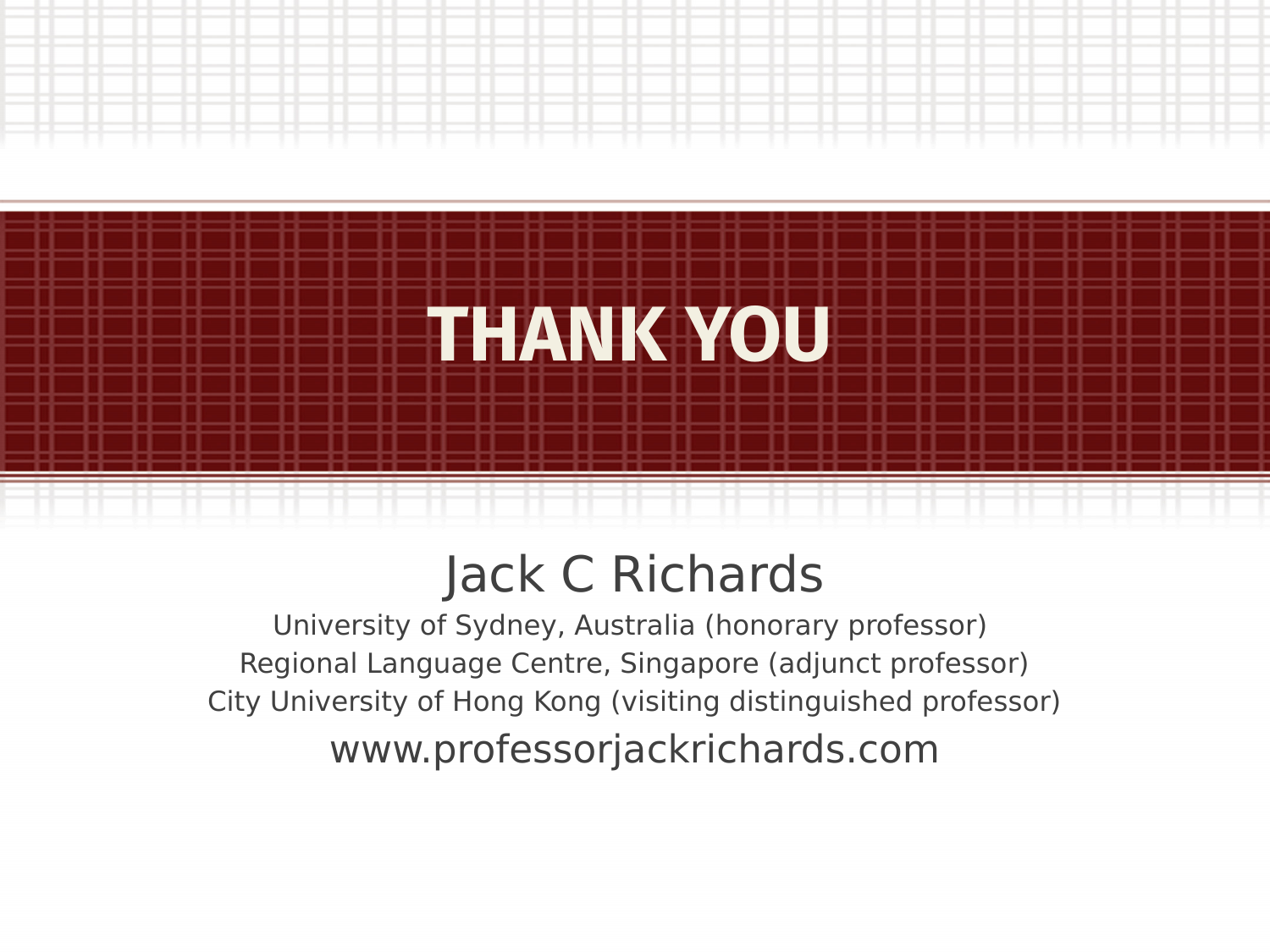

# Thank You
Jack C Richards
University of Sydney, Australia (honorary professor)
Regional Language Centre, Singapore (adjunct professor)
City University of Hong Kong (visiting distinguished professor)
www.professorjackrichards.com